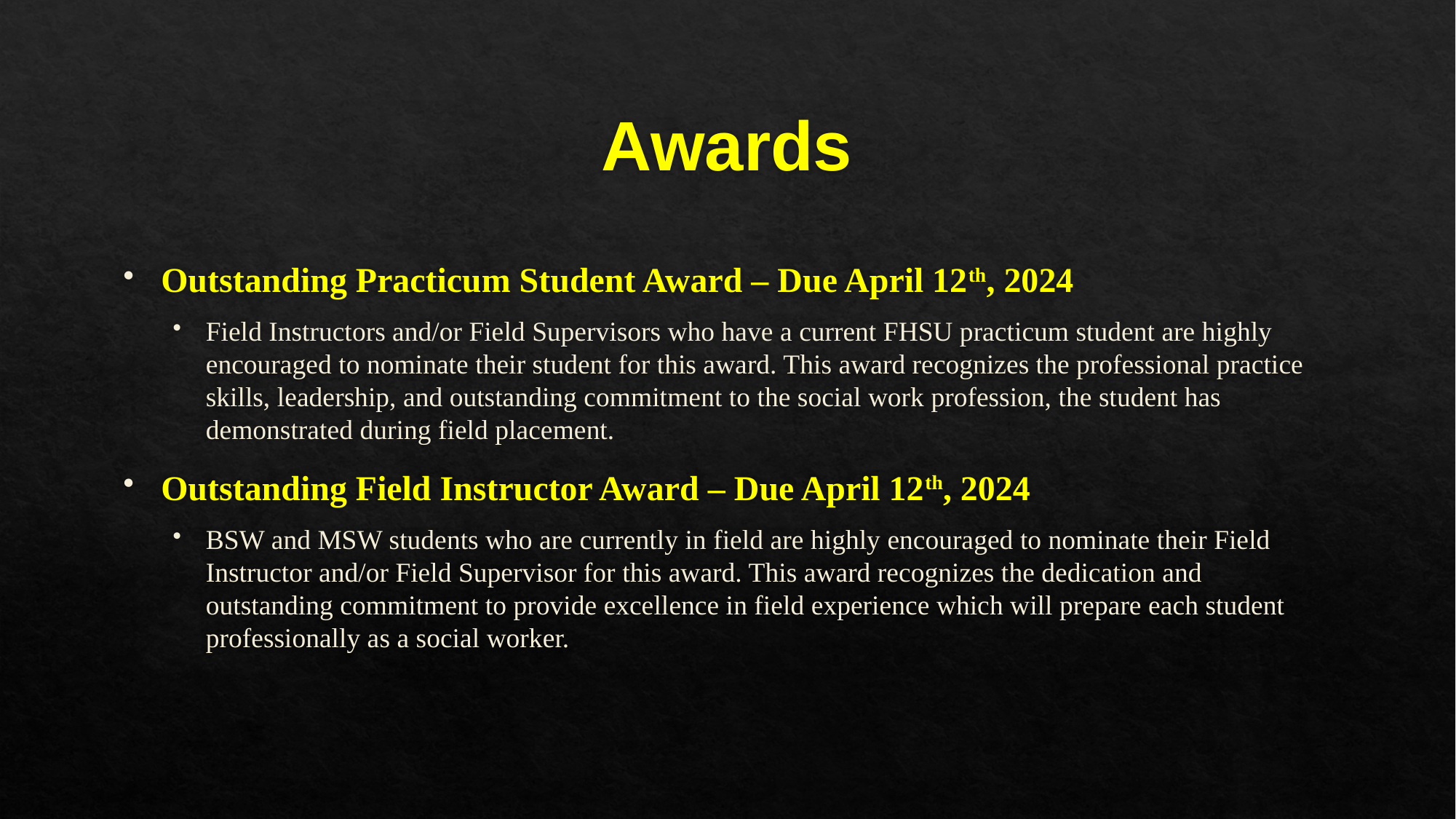

# Awards
Outstanding Practicum Student Award – Due April 12th, 2024
Field Instructors and/or Field Supervisors who have a current FHSU practicum student are highly encouraged to nominate their student for this award. This award recognizes the professional practice skills, leadership, and outstanding commitment to the social work profession, the student has demonstrated during field placement.
Outstanding Field Instructor Award – Due April 12th, 2024
BSW and MSW students who are currently in field are highly encouraged to nominate their Field Instructor and/or Field Supervisor for this award. This award recognizes the dedication and outstanding commitment to provide excellence in field experience which will prepare each student professionally as a social worker.